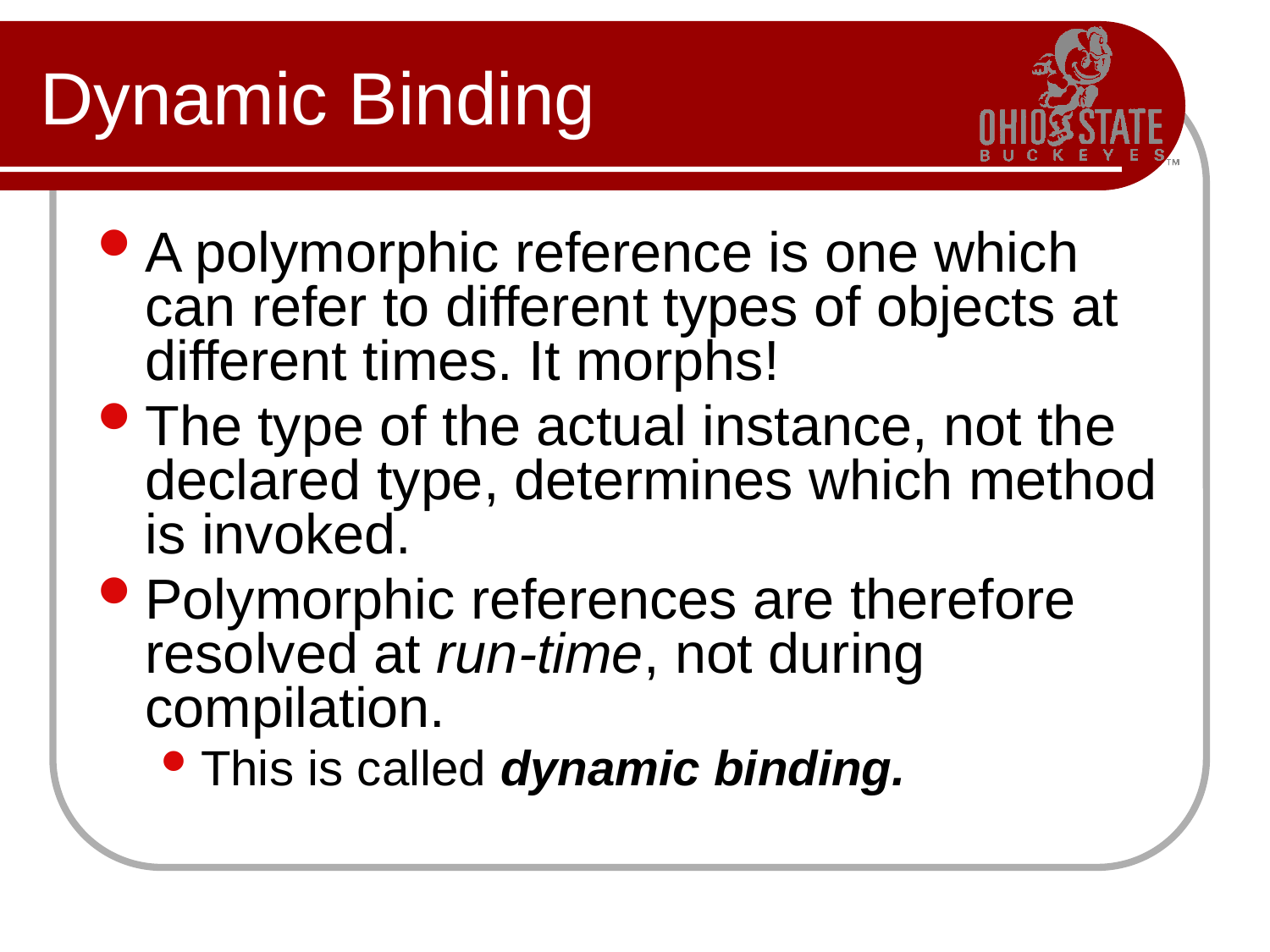

# Dynamic Binding
A polymorphic reference is one which can refer to different types of objects at different times. It morphs!
The type of the actual instance, not the declared type, determines which method is invoked.
Polymorphic references are therefore resolved at run-time, not during compilation.
This is called dynamic binding.